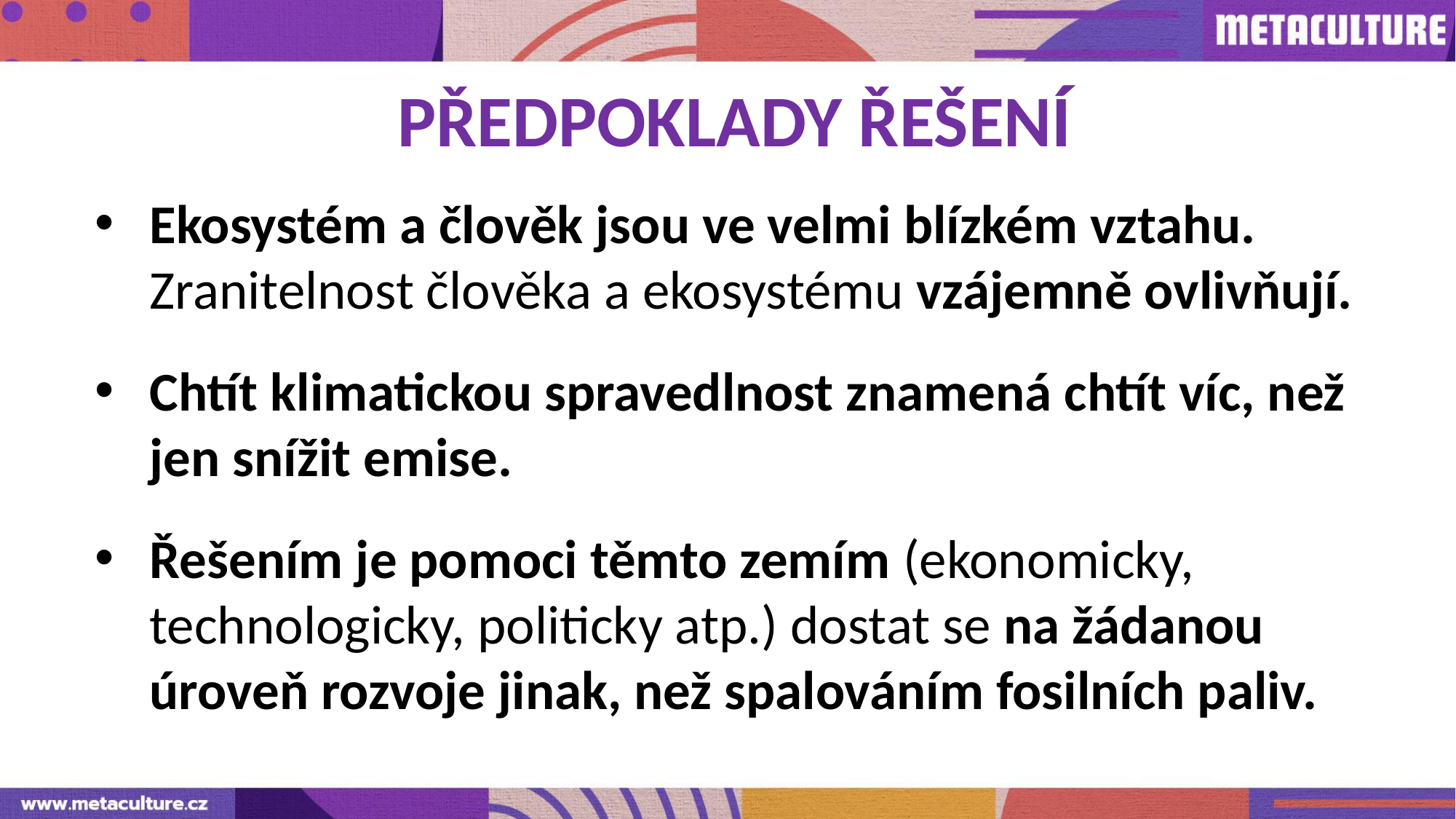

PŘEDPOKLADY ŘEŠENÍ
Ekosystém a člověk jsou ve velmi blízkém vztahu. Zranitelnost člověka a ekosystému vzájemně ovlivňují.
Chtít klimatickou spravedlnost znamená chtít víc, než jen snížit emise.
Řešením je pomoci těmto zemím (ekonomicky, technologicky, politicky atp.) dostat se na žádanou úroveň rozvoje jinak, než spalováním fosilních paliv.